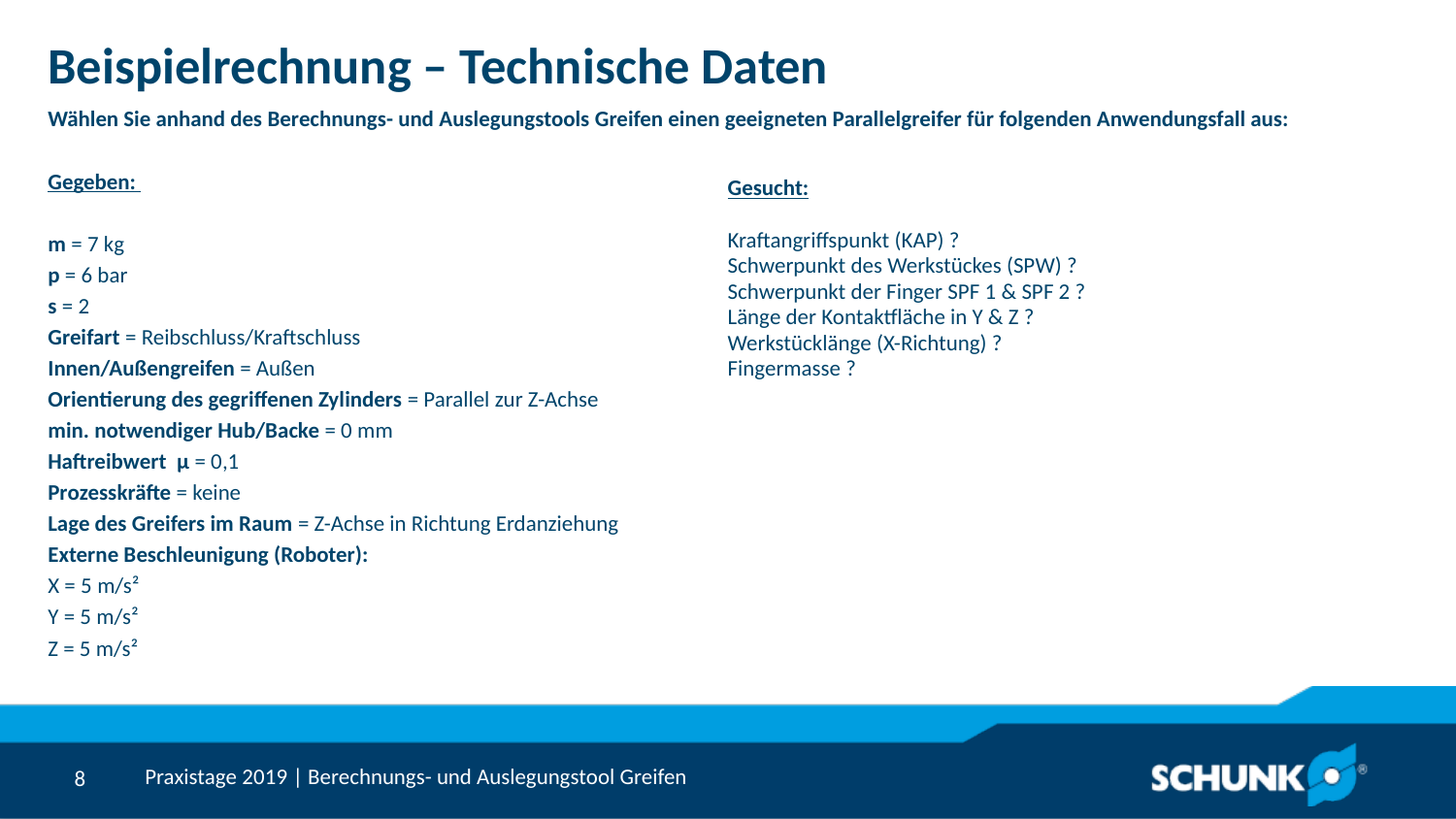

# Beispielrechnung – Technische Daten
Wählen Sie anhand des Berechnungs- und Auslegungstools Greifen einen geeigneten Parallelgreifer für folgenden Anwendungsfall aus:

Gegeben:

m = 7 kg
p = 6 bar
s = 2
Greifart = Reibschluss/Kraftschluss
Innen/Außengreifen = Außen
Orientierung des gegriffenen Zylinders = Parallel zur Z-Achse
min. notwendiger Hub/Backe = 0 mm
Haftreibwert  µ = 0,1
Prozesskräfte = keine
Lage des Greifers im Raum = Z-Achse in Richtung Erdanziehung
Externe Beschleunigung (Roboter):
X = 5 m/s²
Y = 5 m/s²
Z = 5 m/s²
Gesucht:

Kraftangriffspunkt (KAP) ?
Schwerpunkt des Werkstückes (SPW) ?
Schwerpunkt der Finger SPF 1 & SPF 2 ?
Länge der Kontaktfläche in Y & Z ?
Werkstücklänge (X-Richtung) ?
Fingermasse ?
Praxistage 2019 | Berechnungs- und Auslegungstool Greifen